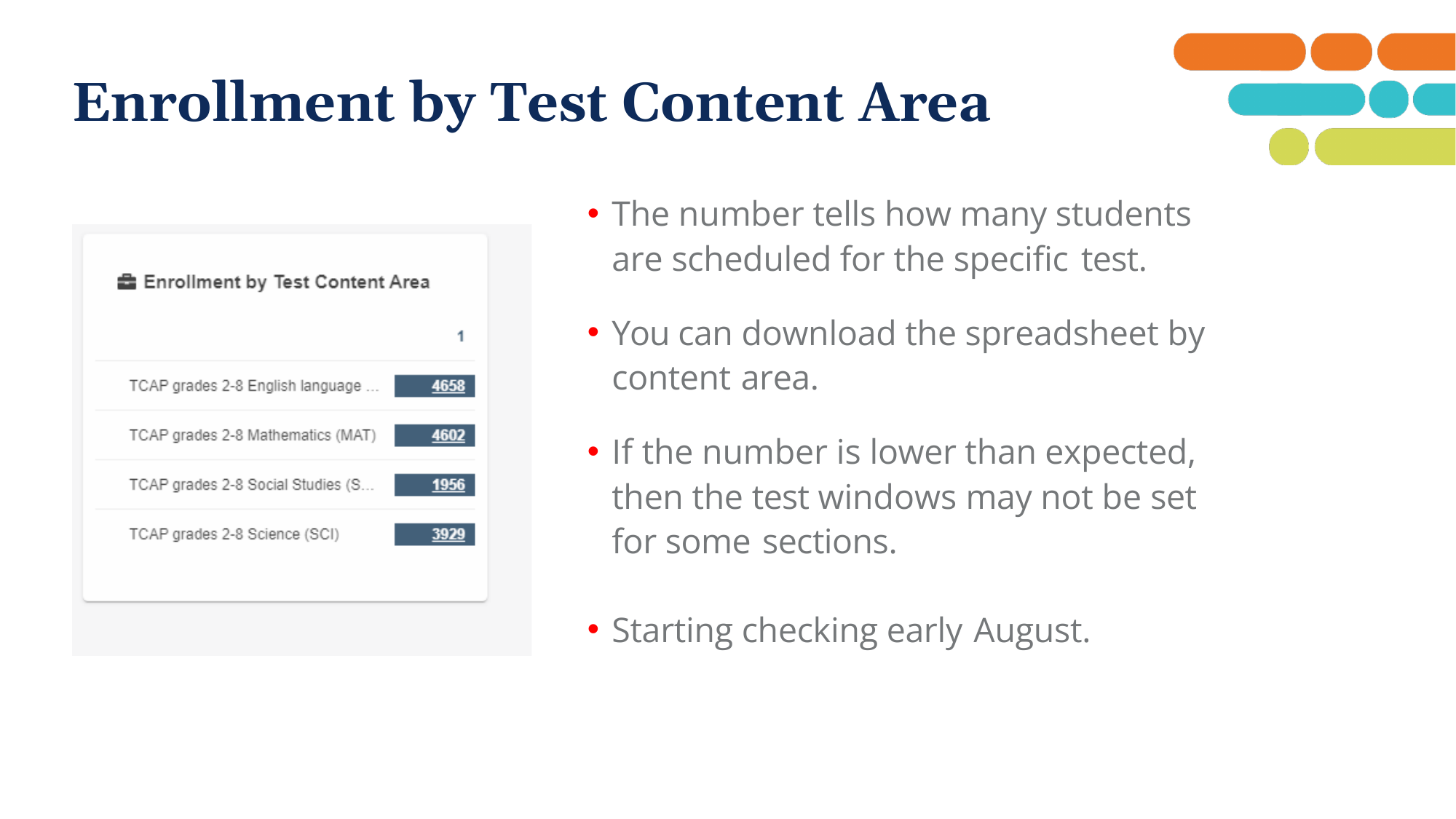

# Enrollment by Test Content Area
The number tells how many students are scheduled for the specific test.
You can download the spreadsheet by content area.
If the number is lower than expected, then the test windows may not be set for some sections.

Starting checking early August.